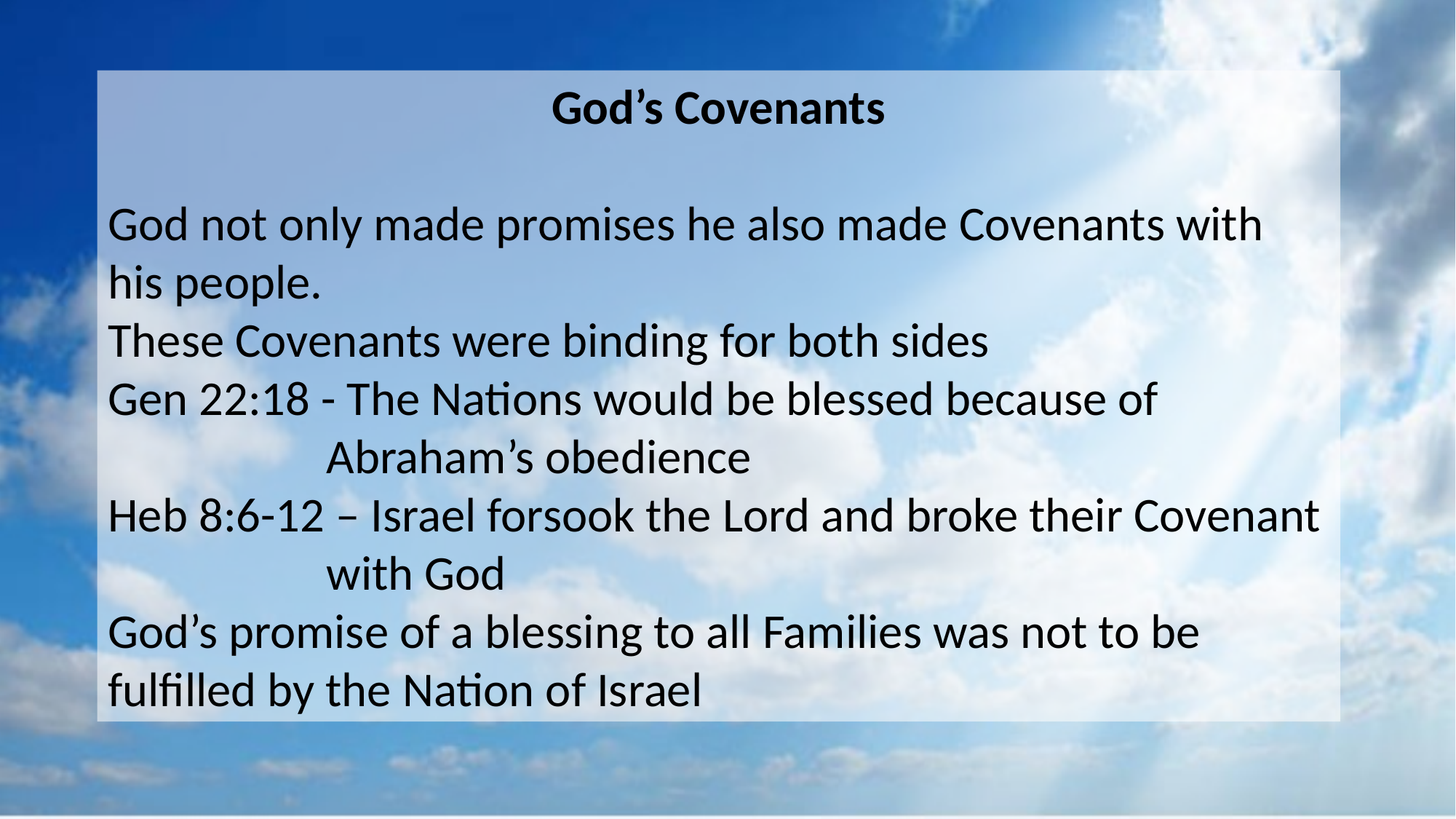

God’s Covenants

God not only made promises he also made Covenants with his people.
These Covenants were binding for both sides
Gen 22:18 - The Nations would be blessed because of 				Abraham’s obedience
Heb 8:6-12 – Israel forsook the Lord and broke their Covenant 		with God
God’s promise of a blessing to all Families was not to be fulfilled by the Nation of Israel